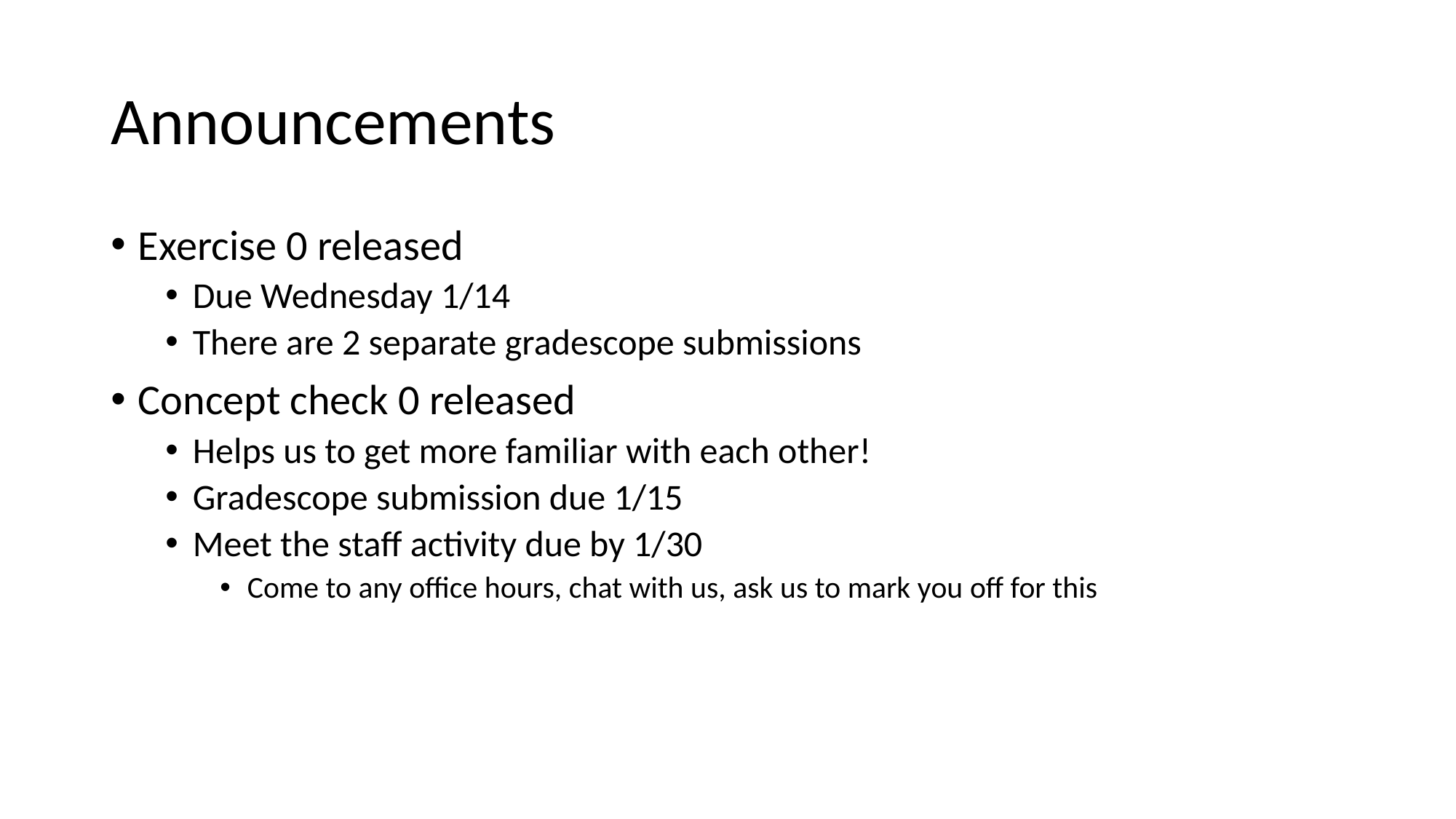

# Announcements
Exercise 0 released
Due Wednesday 1/14
There are 2 separate gradescope submissions
Concept check 0 released
Helps us to get more familiar with each other!
Gradescope submission due 1/15
Meet the staff activity due by 1/30
Come to any office hours, chat with us, ask us to mark you off for this